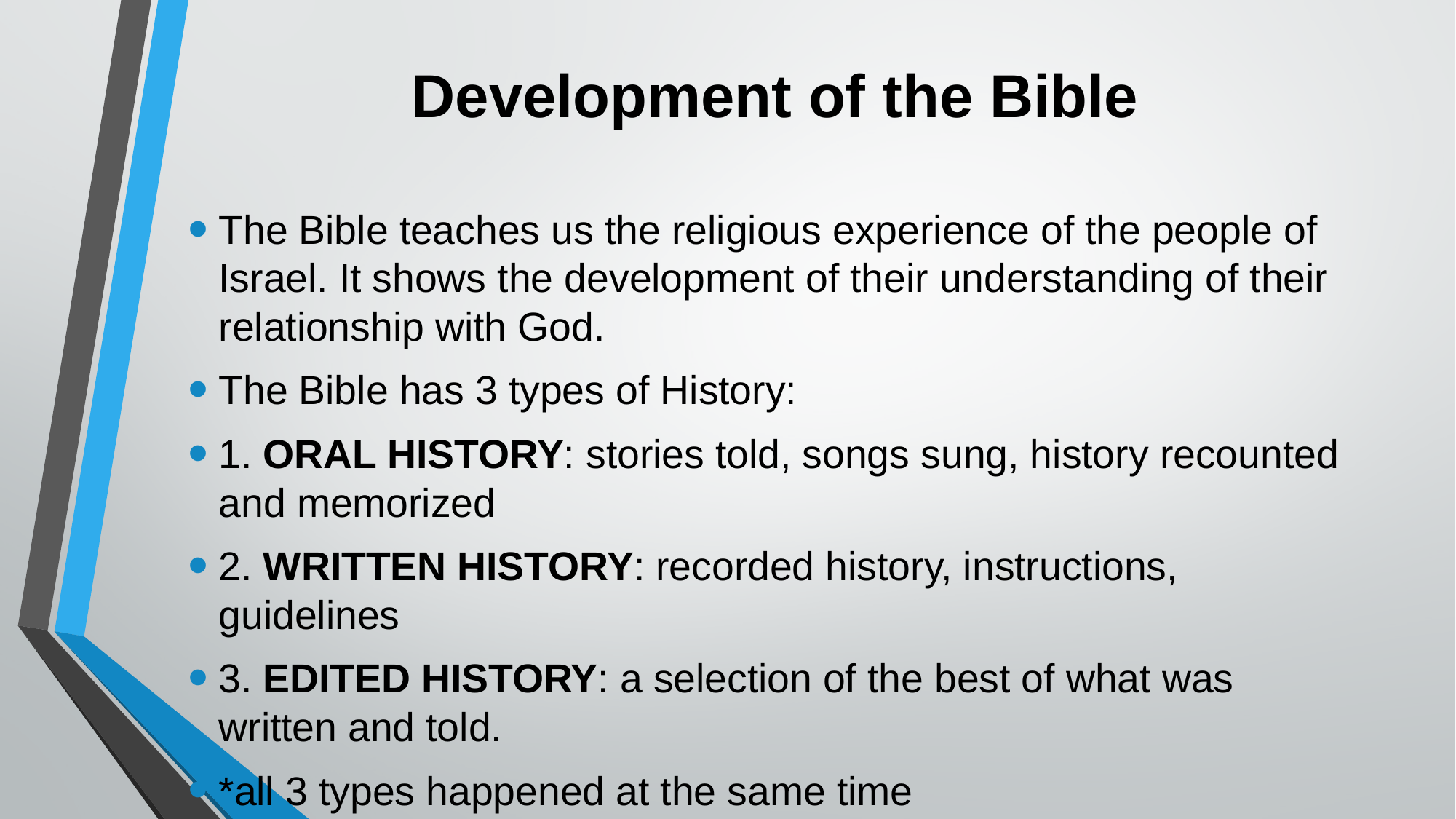

# Development of the Bible
The Bible teaches us the religious experience of the people of Israel. It shows the development of their understanding of their relationship with God.
The Bible has 3 types of History:
1. ORAL HISTORY: stories told, songs sung, history recounted and memorized
2. WRITTEN HISTORY: recorded history, instructions, guidelines
3. EDITED HISTORY: a selection of the best of what was written and told.
*all 3 types happened at the same time